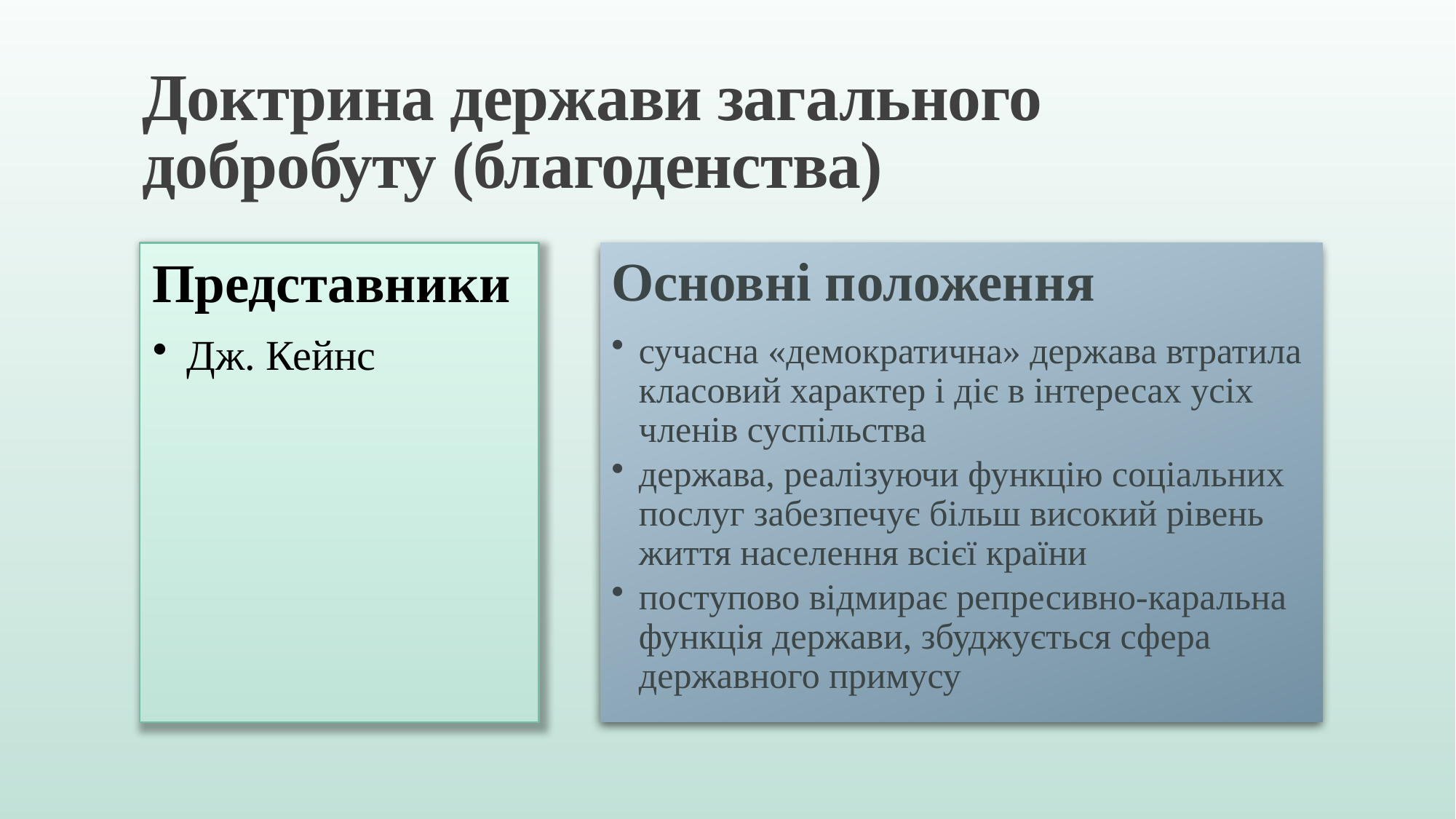

# Доктрина держави загального добробуту (благоденства)
Представники
Дж. Кейнс
Основні положення
сучасна «демократична» держава втратила класовий характер і діє в інтересах усіх членів суспільства
держава, реалізуючи функцію соціальних послуг забезпечує більш високий рівень життя населення всієї країни
поступово відмирає репресивно-каральна функція держави, збуджується сфера державного примусу